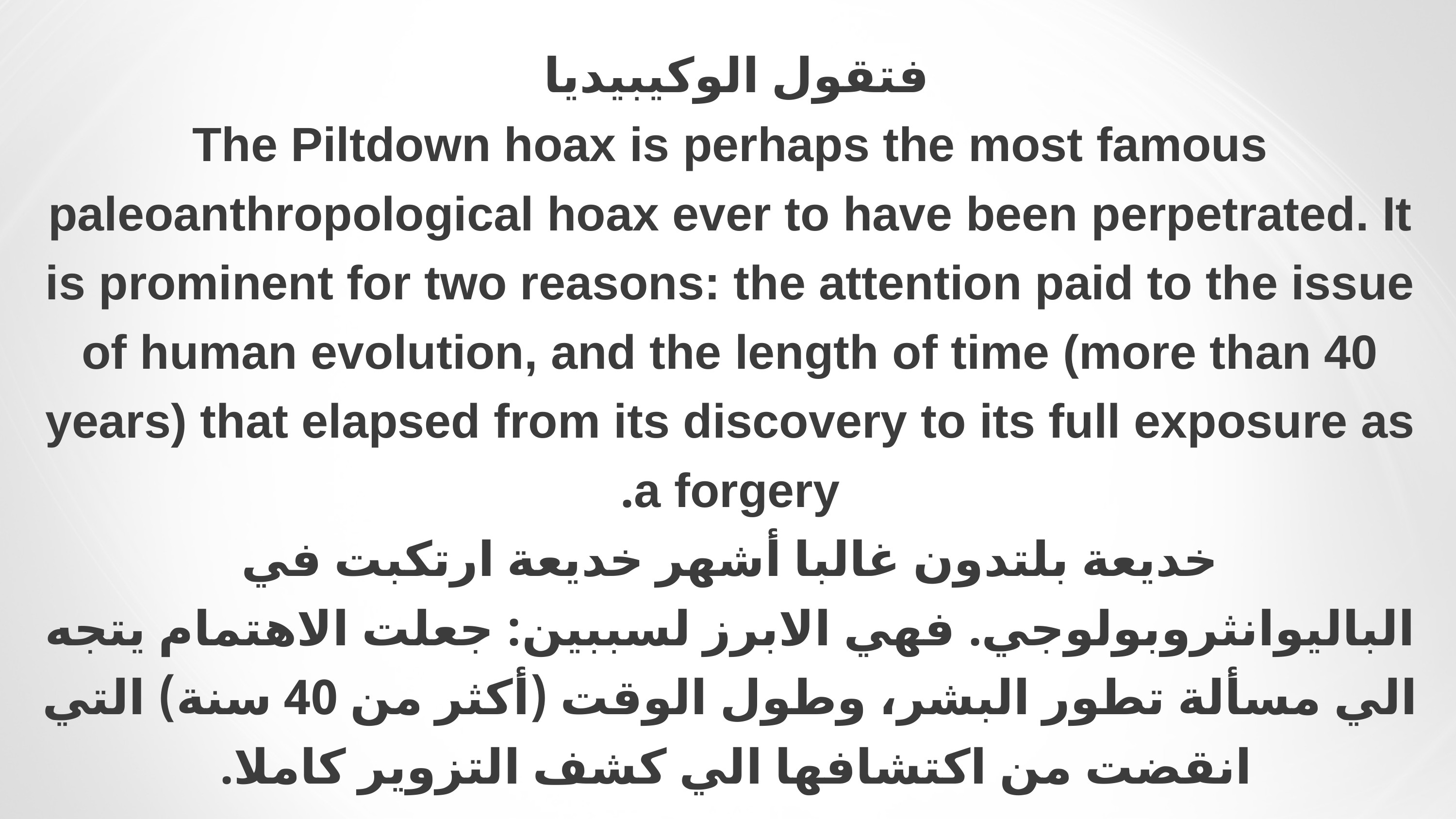

# فتقول الوكيبيديا The Piltdown hoax is perhaps the most famous paleoanthropological hoax ever to have been perpetrated. It is prominent for two reasons: the attention paid to the issue of human evolution, and the length of time (more than 40 years) that elapsed from its discovery to its full exposure as a forgery. خديعة بلتدون غالبا أشهر خديعة ارتكبت في الباليوانثروبولوجي. فهي الابرز لسببين: جعلت الاهتمام يتجه الي مسألة تطور البشر، وطول الوقت (أكثر من 40 سنة) التي انقضت من اكتشافها الي كشف التزوير كاملا.